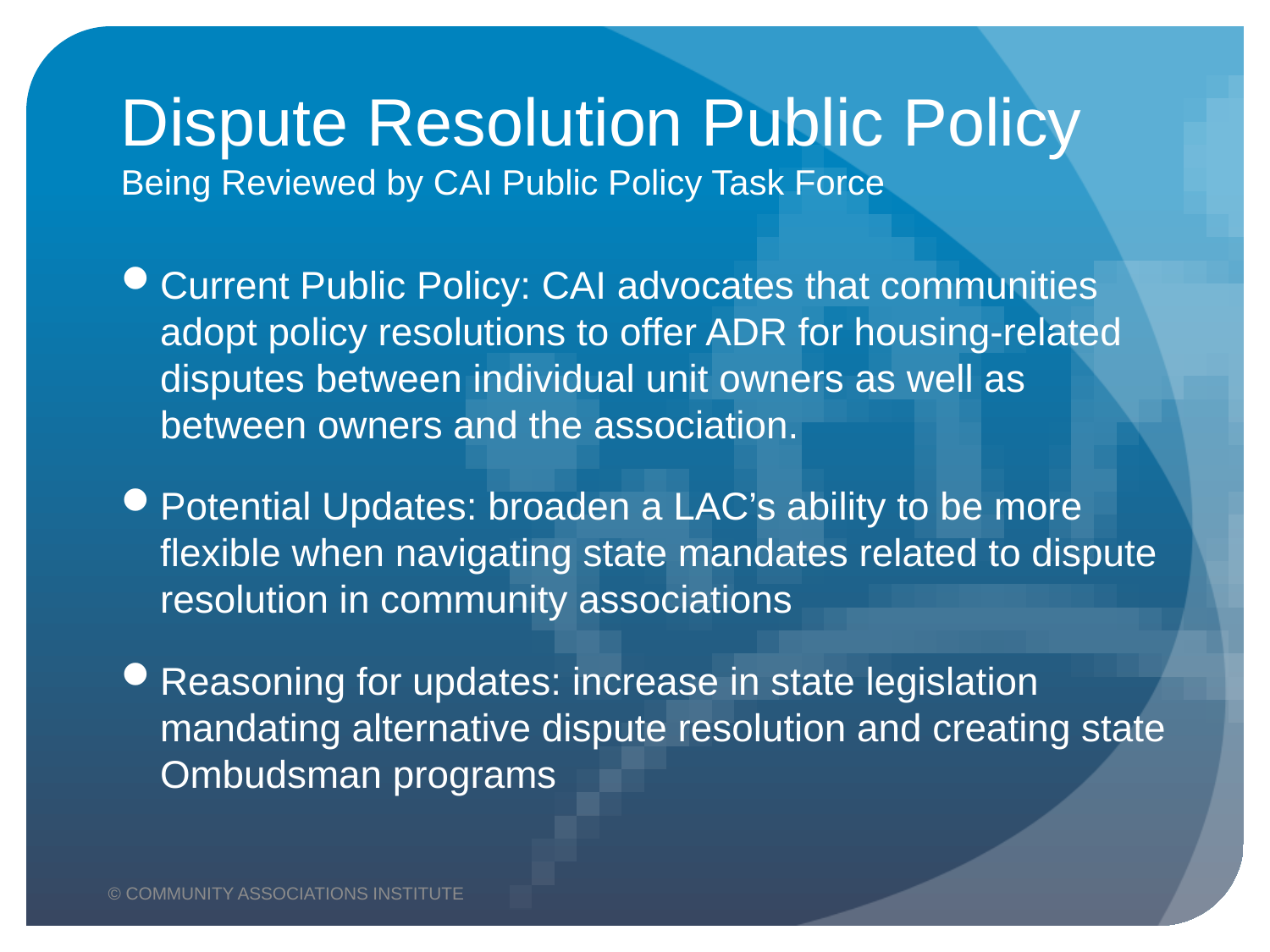

# Dispute Resolution Public Policy Being Reviewed by CAI Public Policy Task Force
Current Public Policy: CAI advocates that communities adopt policy resolutions to offer ADR for housing-related disputes between individual unit owners as well as between owners and the association.
Potential Updates: broaden a LAC’s ability to be more flexible when navigating state mandates related to dispute resolution in community associations
Reasoning for updates: increase in state legislation mandating alternative dispute resolution and creating state Ombudsman programs